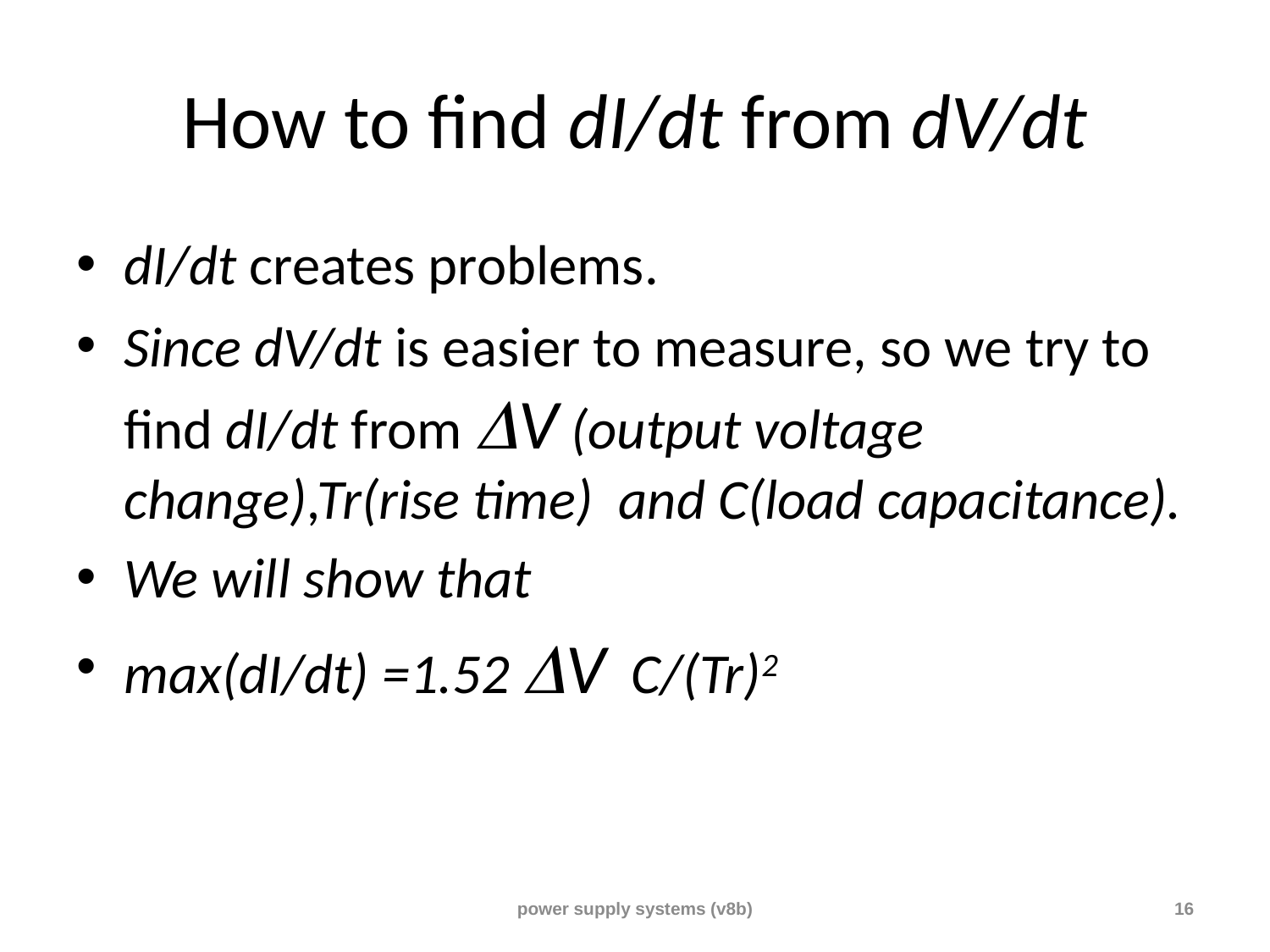

# How to find dI/dt from dV/dt
dI/dt creates problems.
Since dV/dt is easier to measure, so we try to find dI/dt from ΔV (output voltage change),Tr(rise time)  and C(load capacitance).
We will show that
max(dI/dt) =1.52 ΔV  C/(Tr)2
power supply systems (v8b)
16